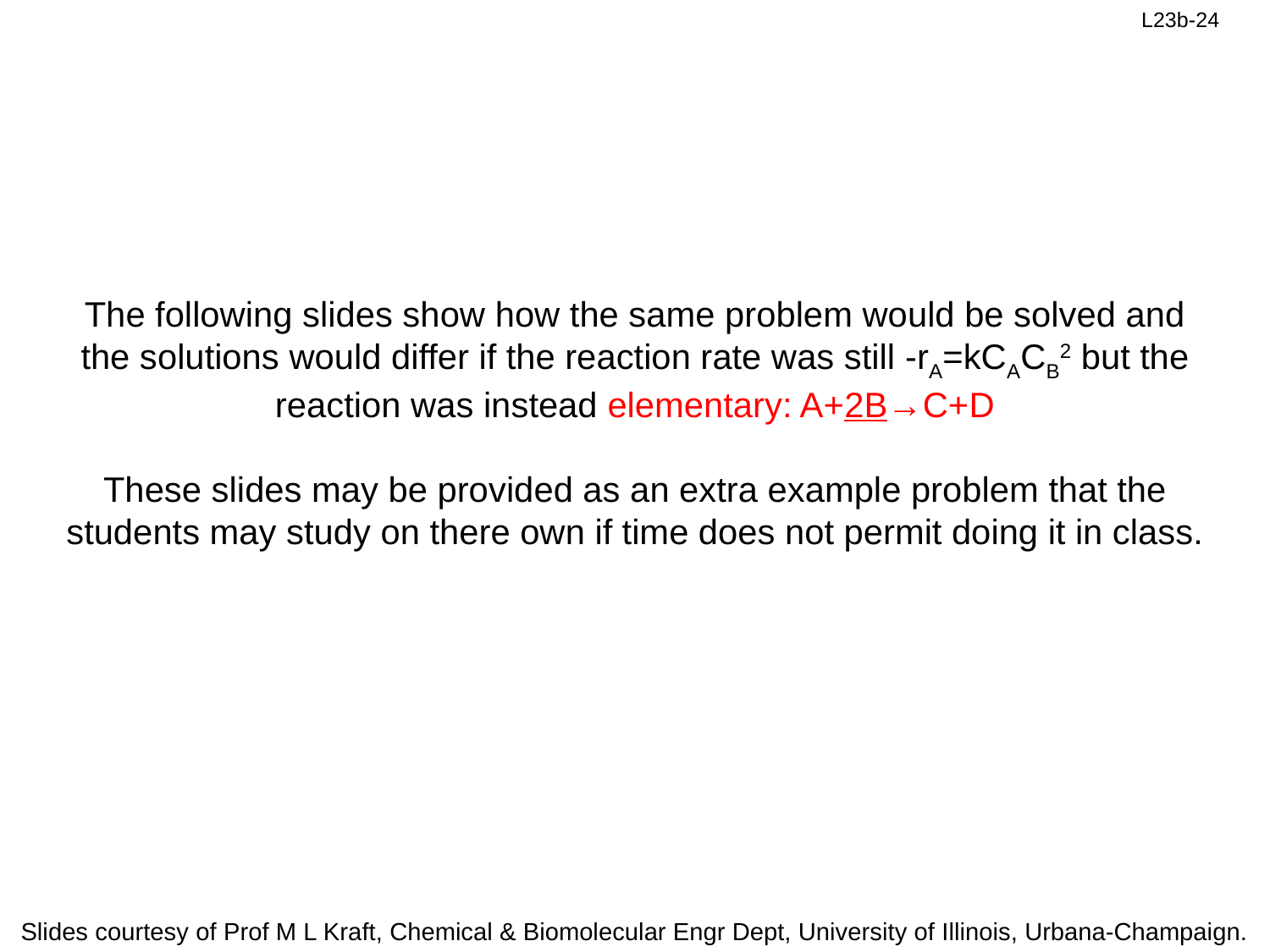

The following slides show how the same problem would be solved and the solutions would differ if the reaction rate was still -rA=kCACB2 but the reaction was instead elementary: A+2B→C+D

These slides may be provided as an extra example problem that the students may study on there own if time does not permit doing it in class.